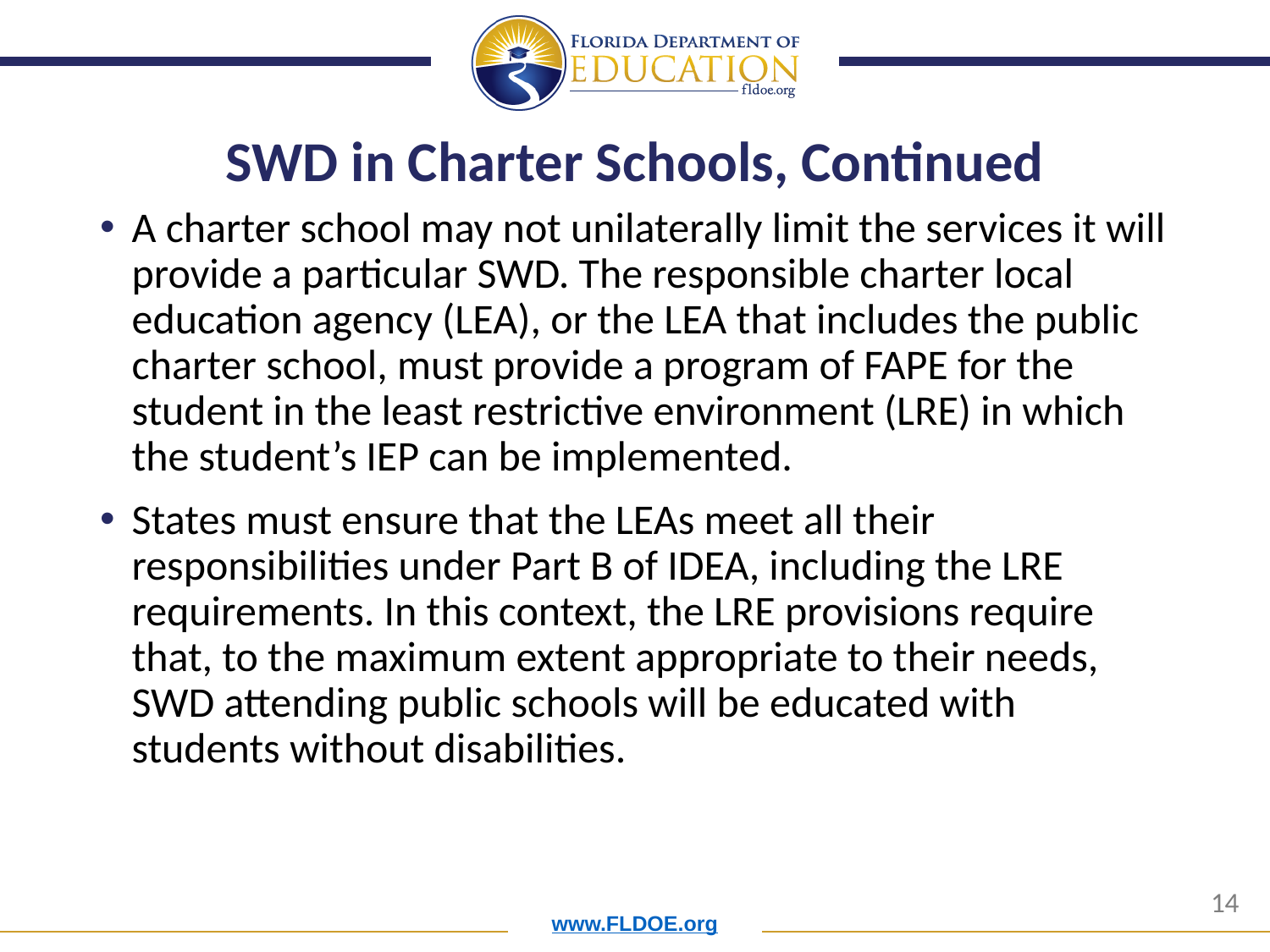

# SWD in Charter Schools, Continued
A charter school may not unilaterally limit the services it will provide a particular SWD. The responsible charter local education agency (LEA), or the LEA that includes the public charter school, must provide a program of FAPE for the student in the least restrictive environment (LRE) in which the student’s IEP can be implemented.
States must ensure that the LEAs meet all their responsibilities under Part B of IDEA, including the LRE requirements. In this context, the LRE provisions require that, to the maximum extent appropriate to their needs, SWD attending public schools will be educated with students without disabilities.